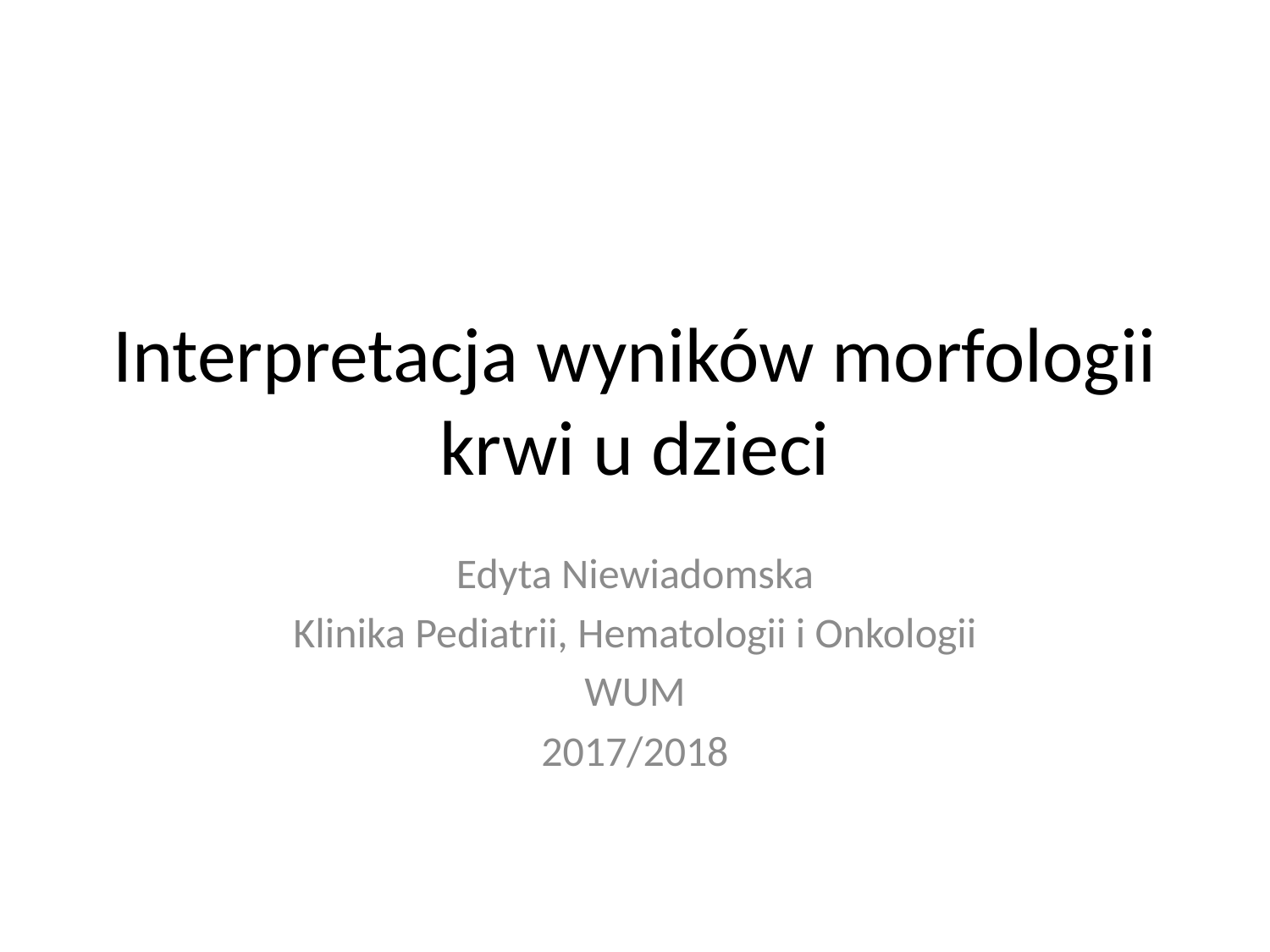

# Interpretacja wyników morfologii krwi u dzieci
Edyta Niewiadomska
Klinika Pediatrii, Hematologii i Onkologii
WUM
2017/2018